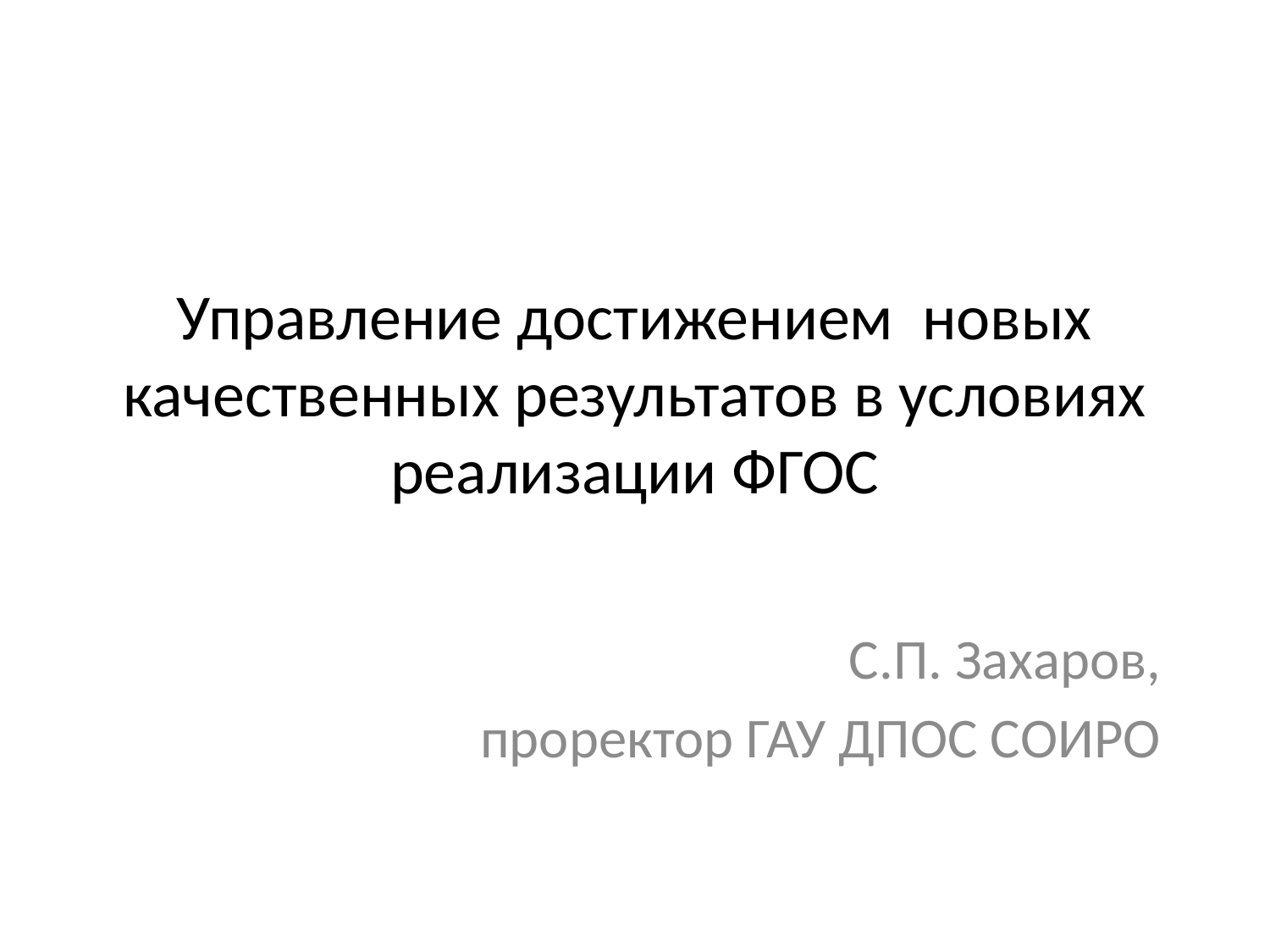

# Управление достижением  новых качественных результатов в условиях реализации ФГОС
С.П. Захаров,
проректор ГАУ ДПОС СОИРО